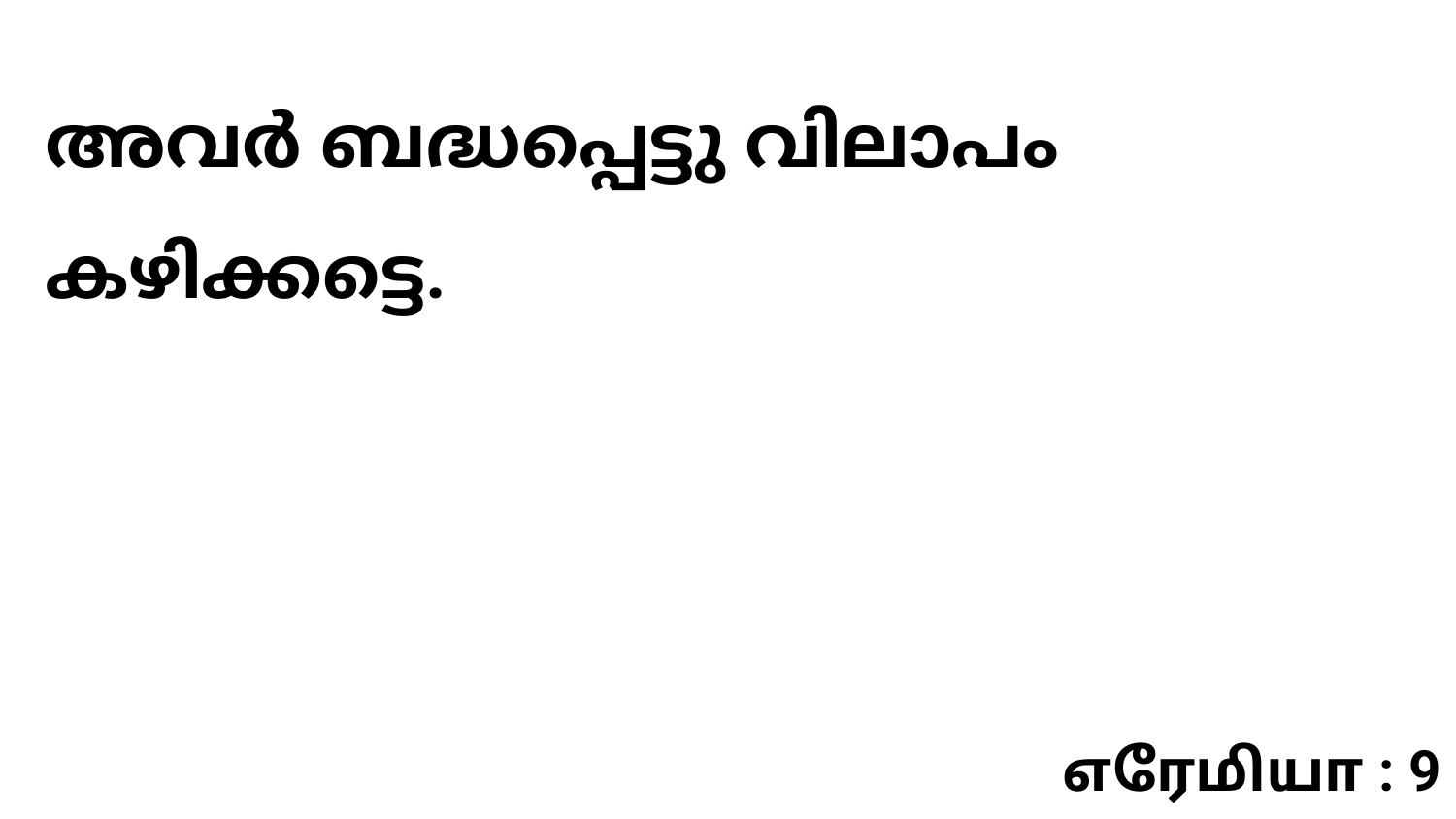

അവർ ബദ്ധപ്പെട്ടു വിലാപം കഴിക്കട്ടെ.
எரேமியா : 9